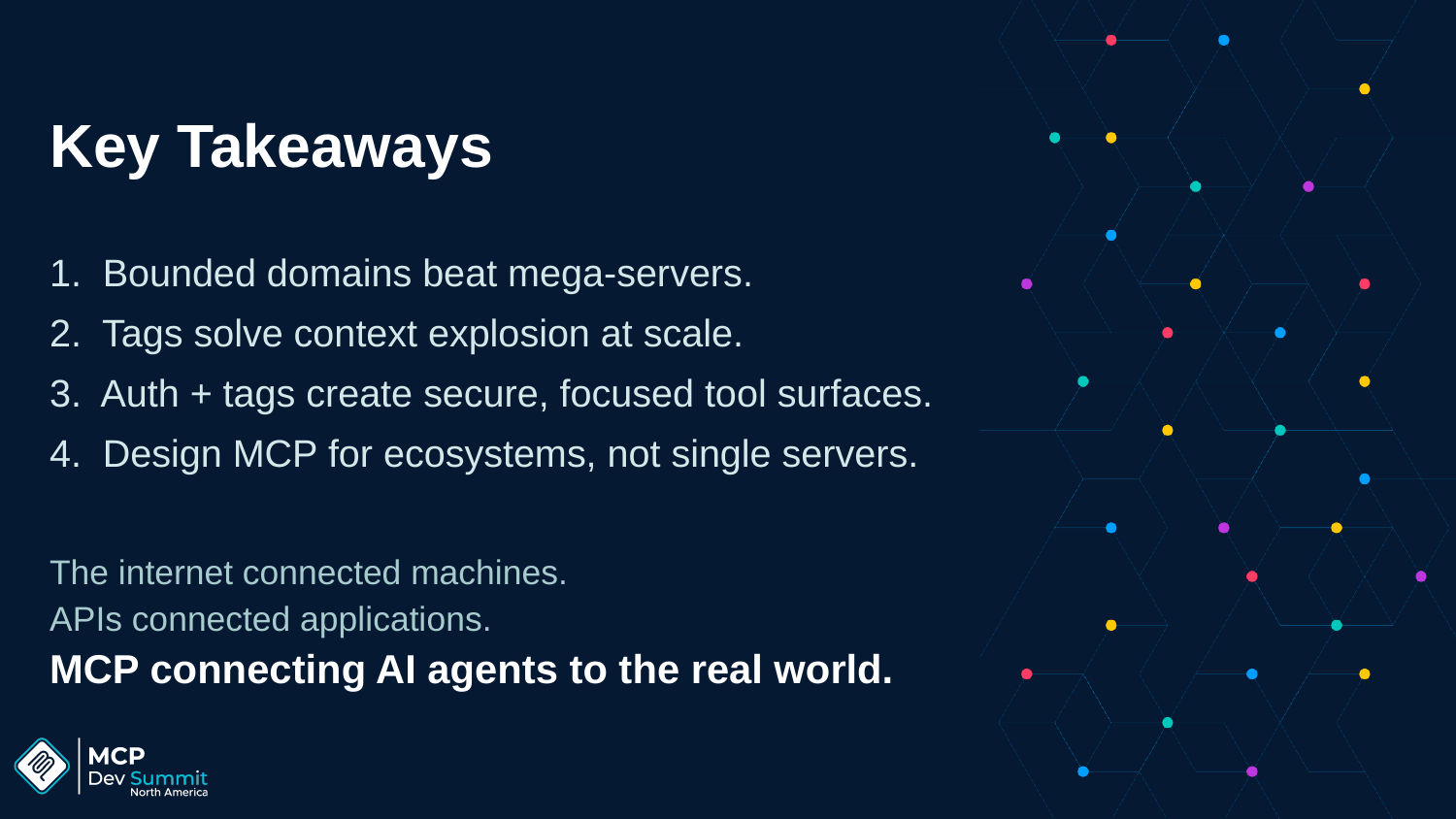

# Key Takeaways
1.  Bounded domains beat mega-servers.
2.  Tags solve context explosion at scale.
3.  Auth + tags create secure, focused tool surfaces.
4.  Design MCP for ecosystems, not single servers.
The internet connected machines.
APIs connected applications.
MCP connecting AI agents to the real world.